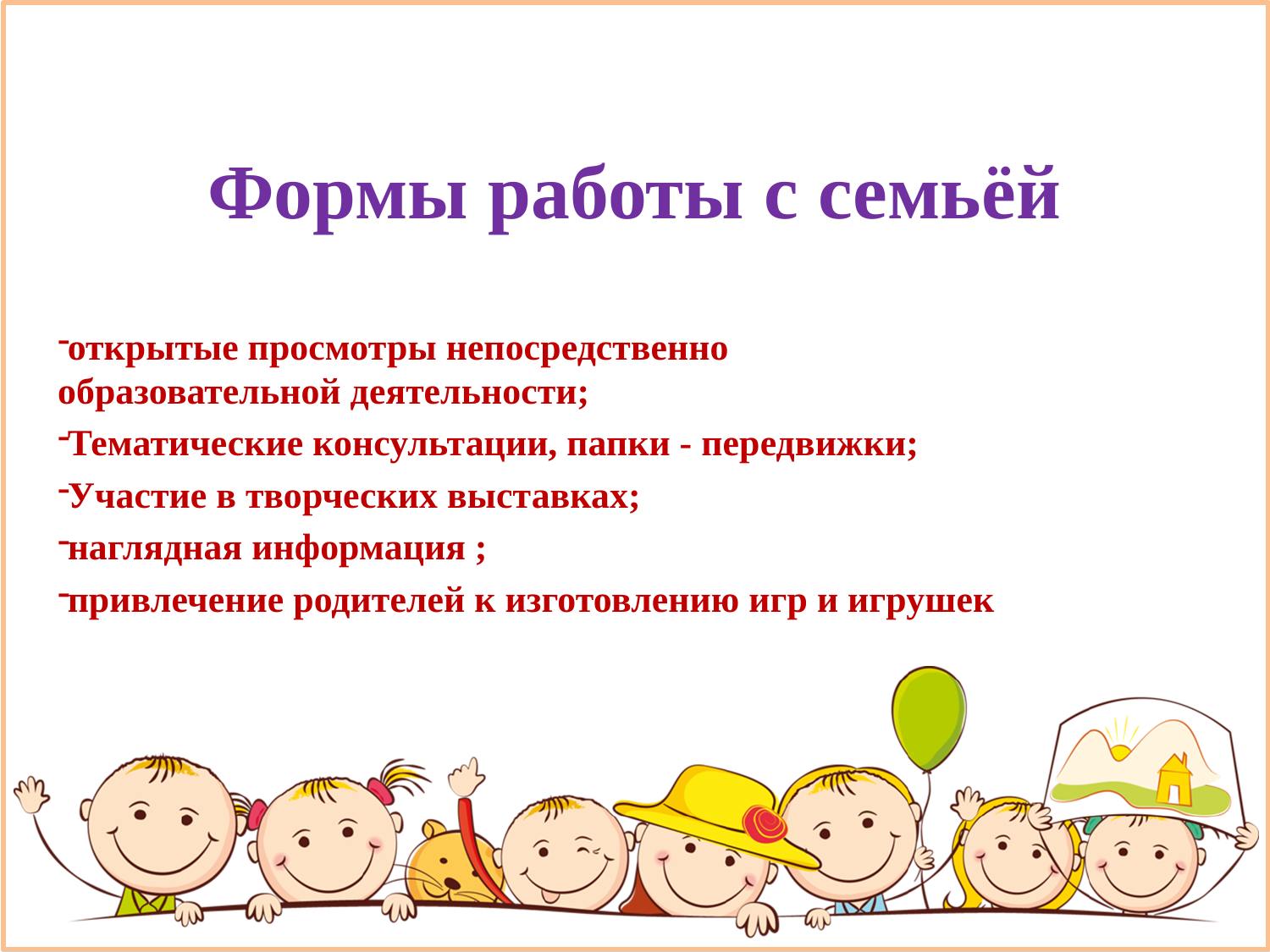

# Формы работы с семьёй
открытые просмотры непосредственно образовательной деятельности;
Тематические консультации, папки - передвижки;
Участие в творческих выставках;
наглядная информация ;
привлечение родителей к изготовлению игр и игрушек